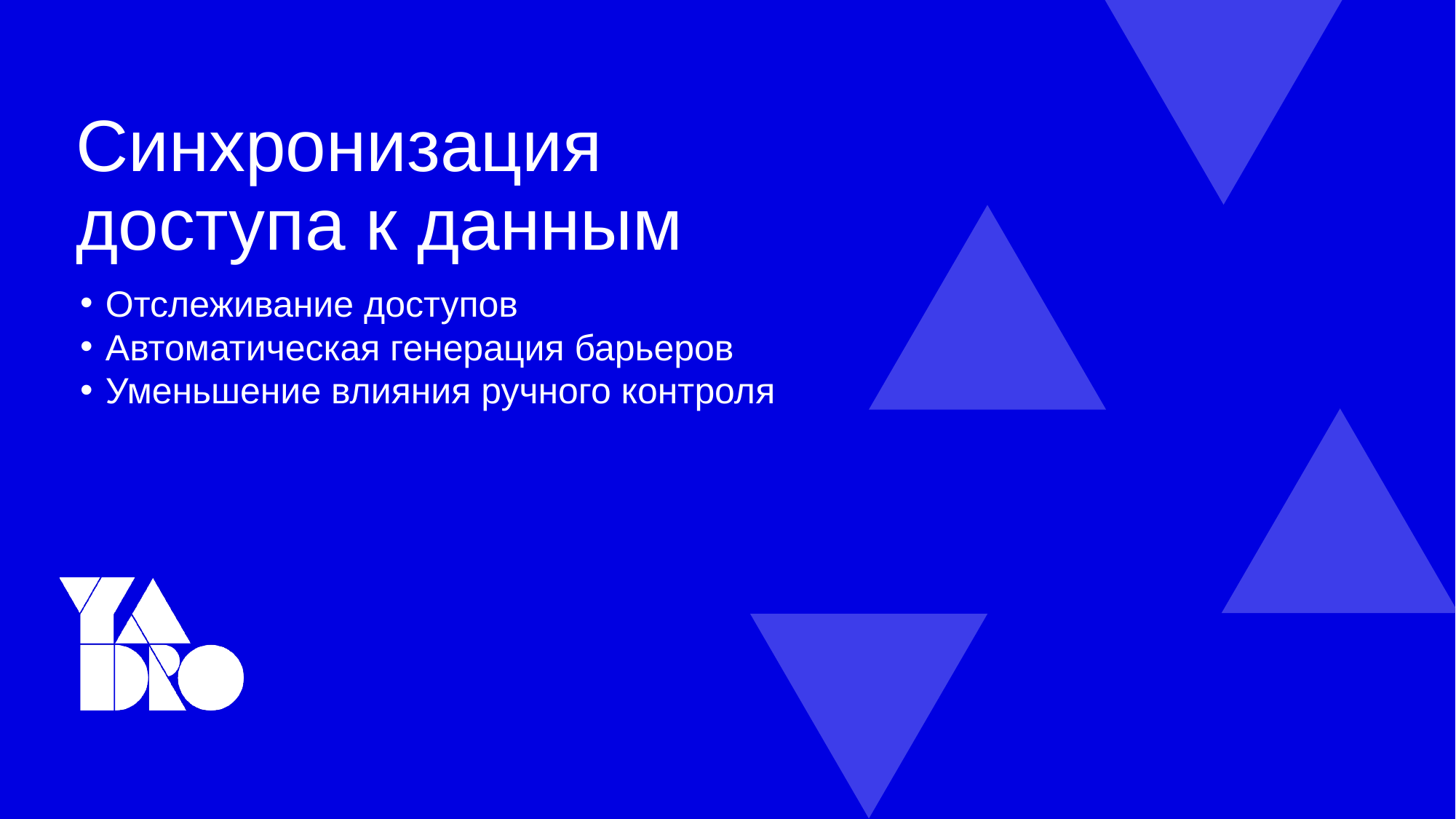

# Синхронизация доступа к данным
Отслеживание доступов
Автоматическая генерация барьеров
Уменьшение влияния ручного контроля